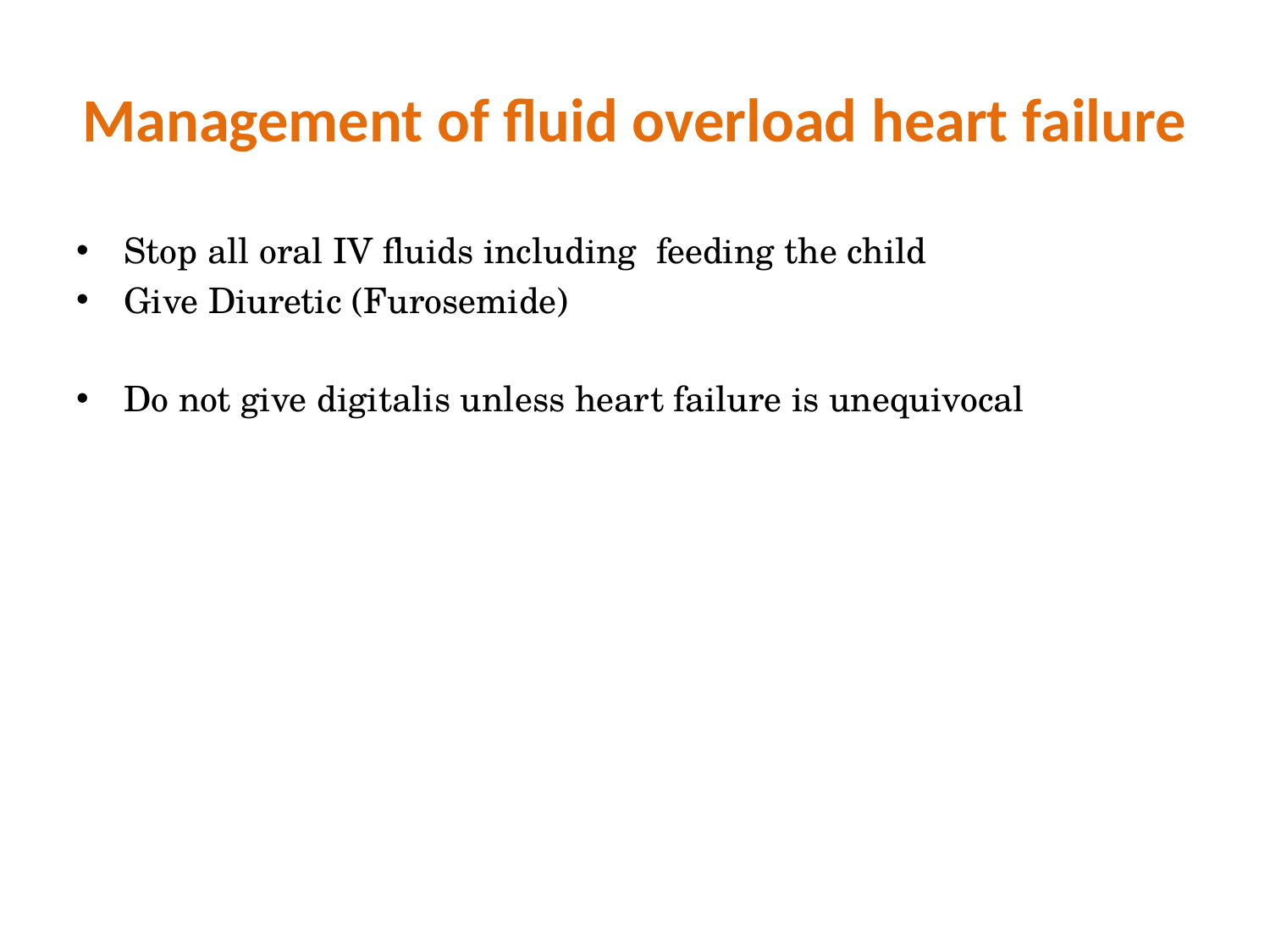

# Management of fluid overload heart failure
Stop all oral IV fluids including  feeding the child
Give Diuretic (Furosemide)

Do not give digitalis unless heart failure is unequivocal